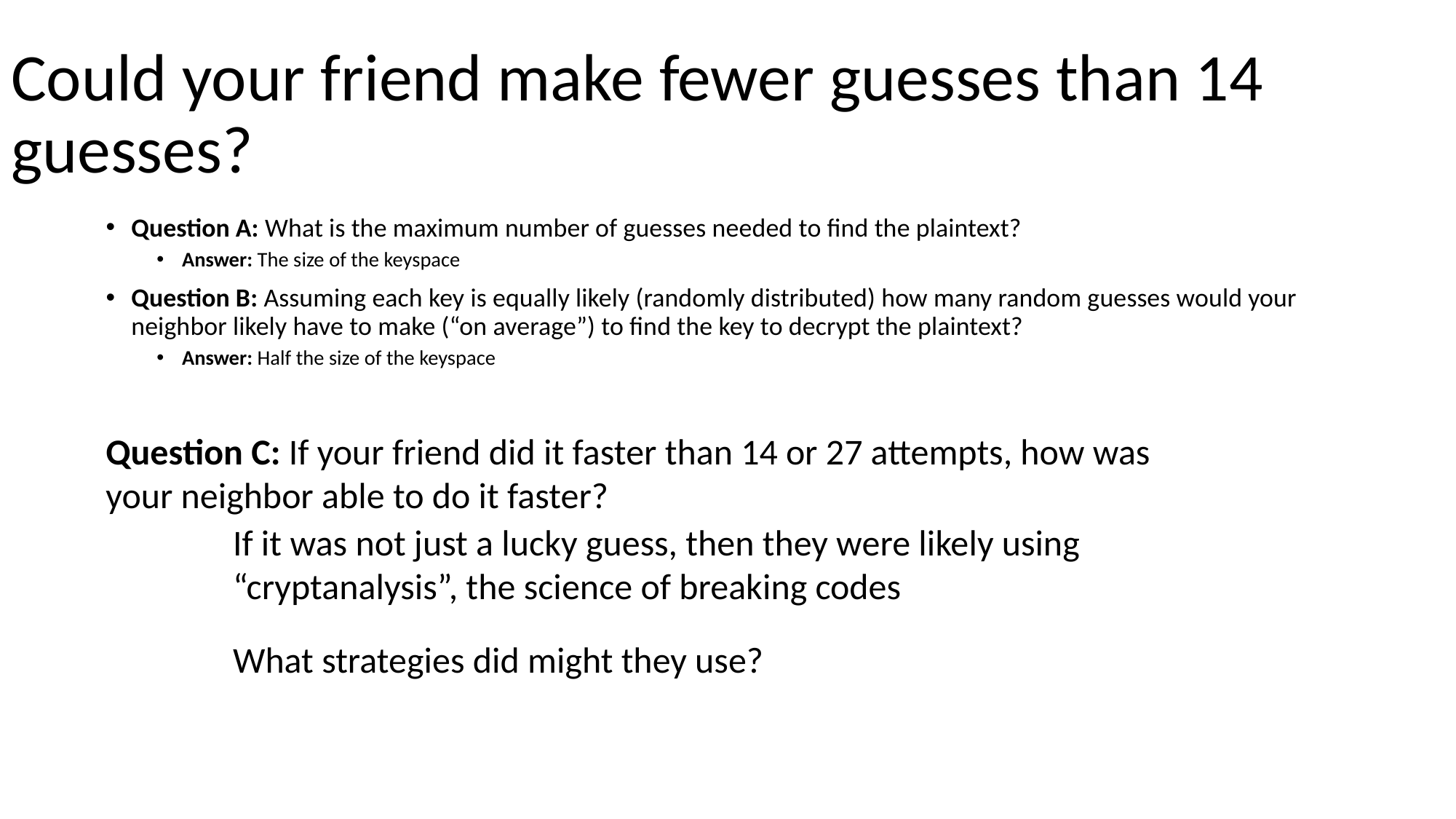

# Could your friend make fewer guesses than 14 guesses?
Question A: What is the maximum number of guesses needed to find the plaintext?
Answer: The size of the keyspace
Question B: Assuming each key is equally likely (randomly distributed) how many random guesses would your neighbor likely have to make (“on average”) to find the key to decrypt the plaintext?
Answer: Half the size of the keyspace

Question C: If your friend did it faster than 14 or 27 attempts, how was your neighbor able to do it faster?
If it was not just a lucky guess, then they were likely using “cryptanalysis”, the science of breaking codes
What strategies did might they use?